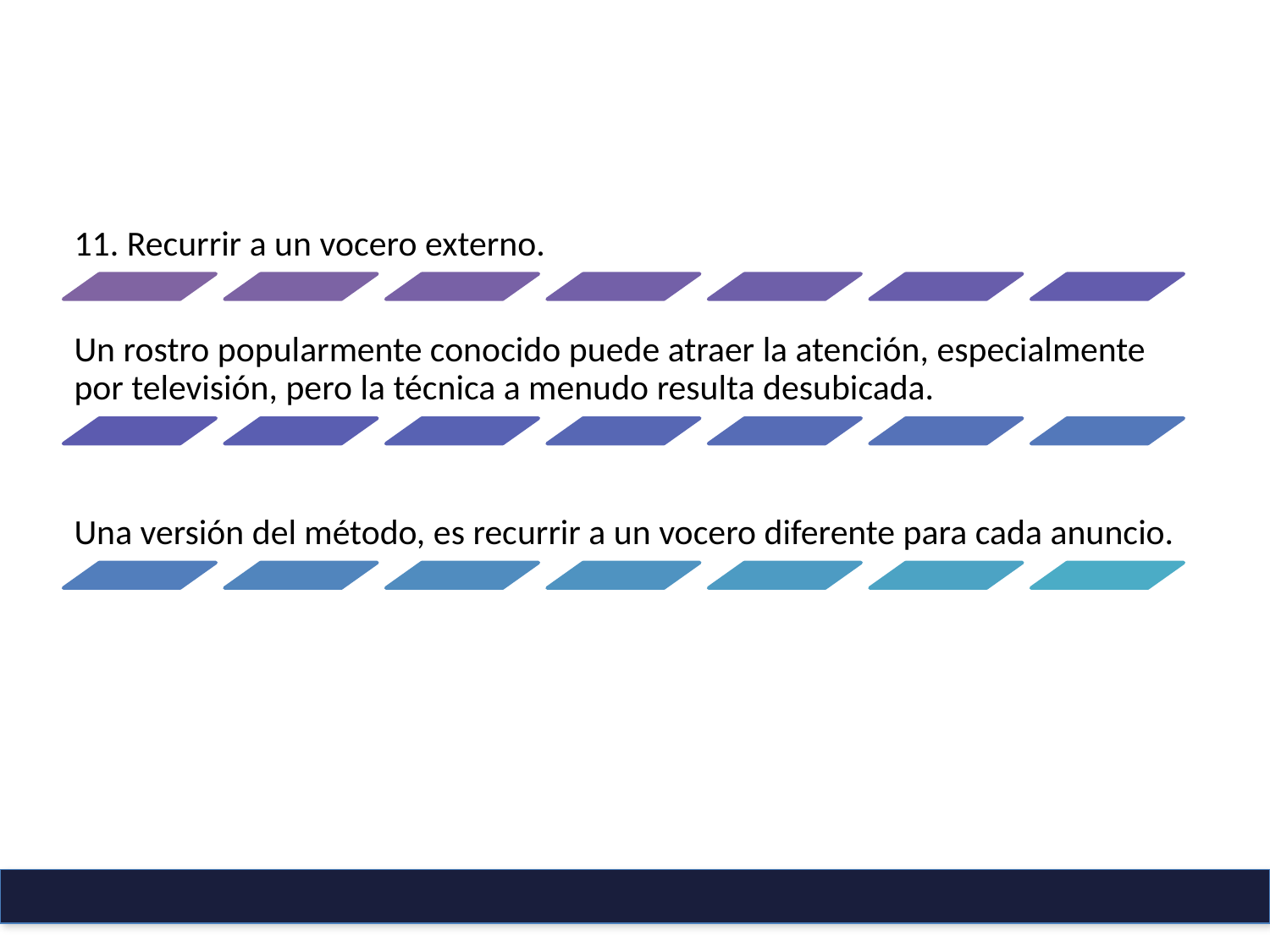

11. Recurrir a un vocero externo.
Un rostro popularmente conocido puede atraer la atención, especialmente por televisión, pero la técnica a menudo resulta desubicada.
Una versión del método, es recurrir a un vocero diferente para cada anuncio.